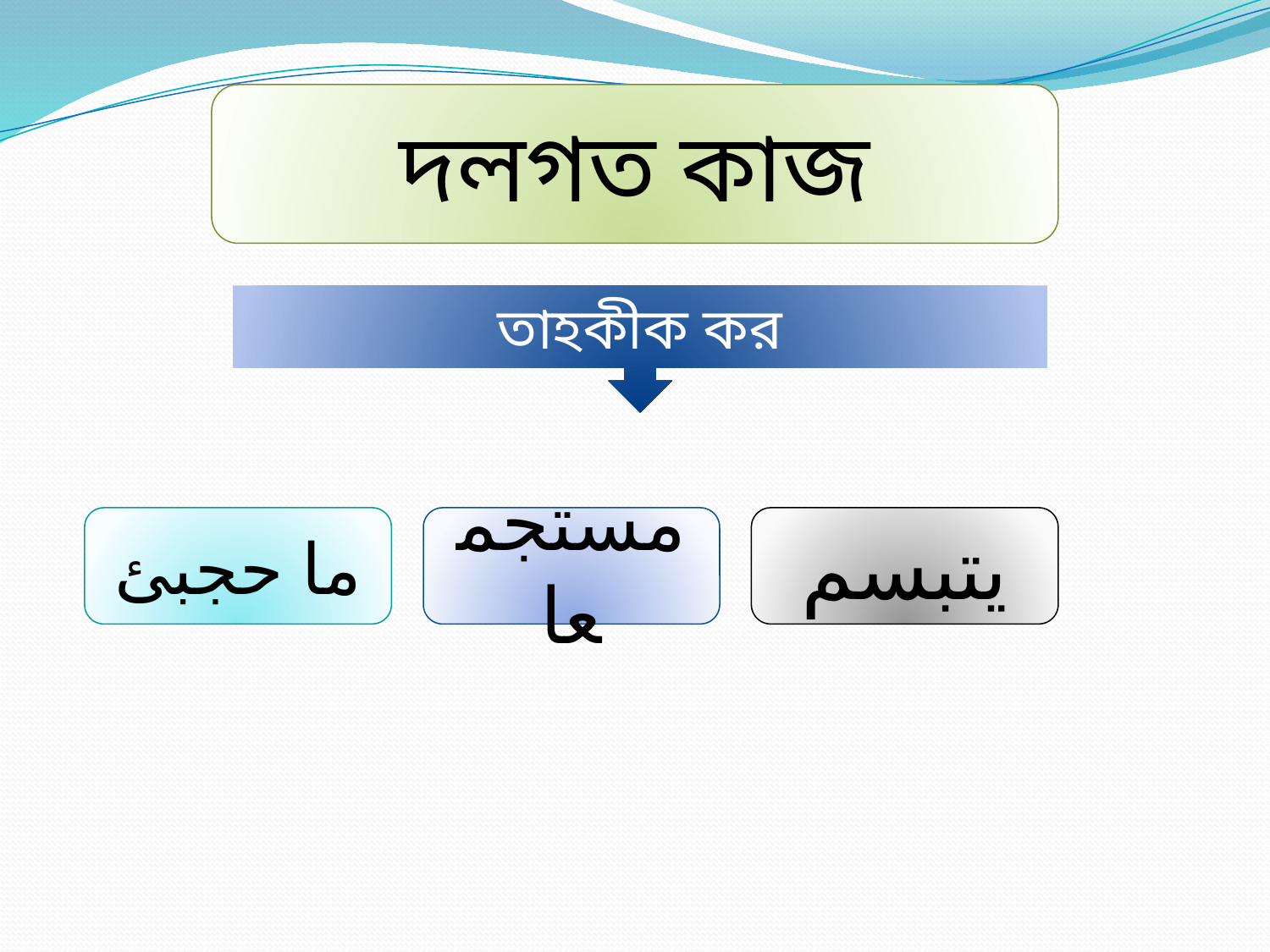

দলগত কাজ
তাহকীক কর
ما حجبئ
مستجمعا
يتبسم